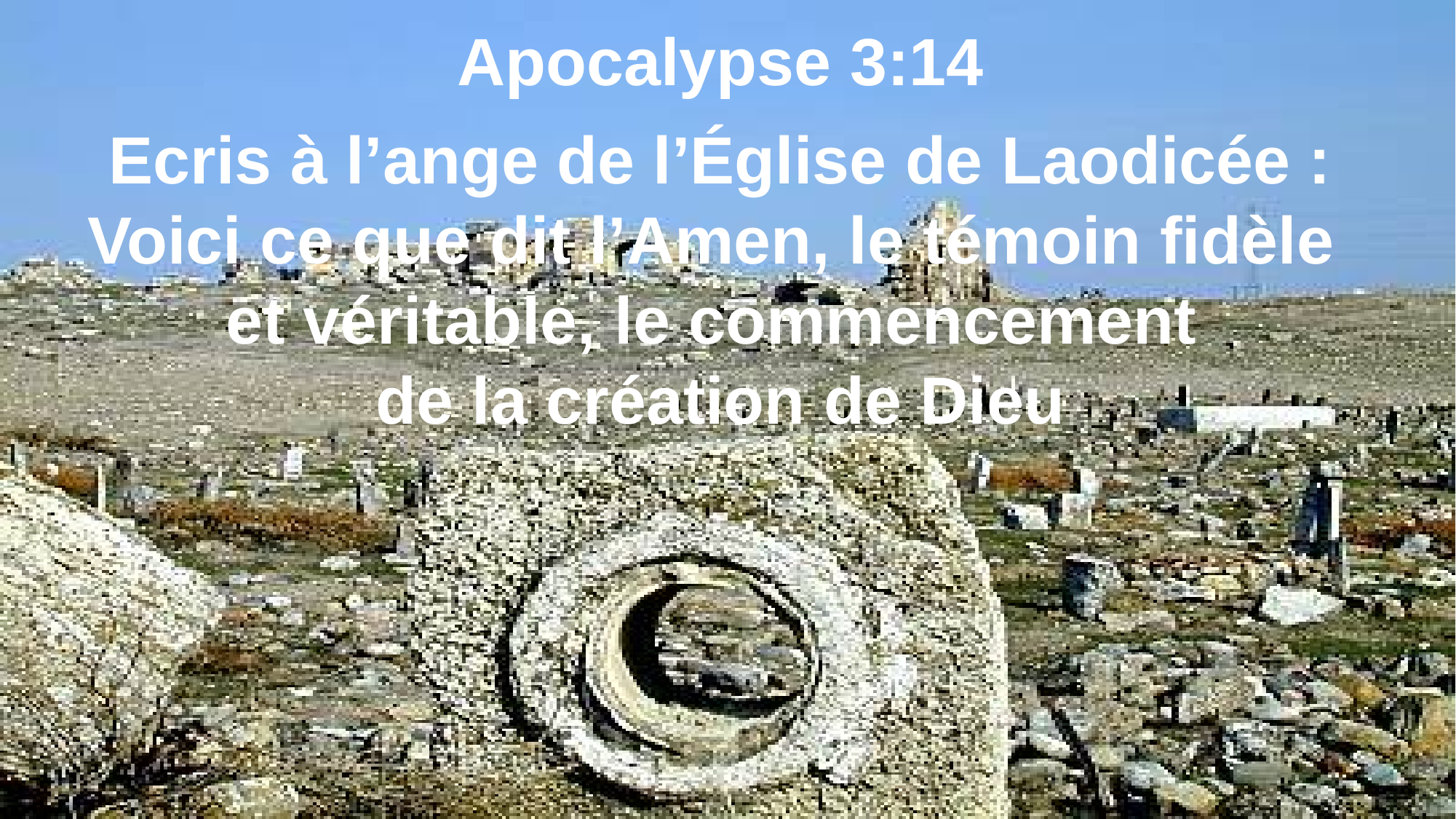

Apocalypse 3:14

Ecris à l’ange de l’Église de Laodicée : Voici ce que dit l’Amen, le témoin fidèle
et véritable, le commencement
de la création de Dieu